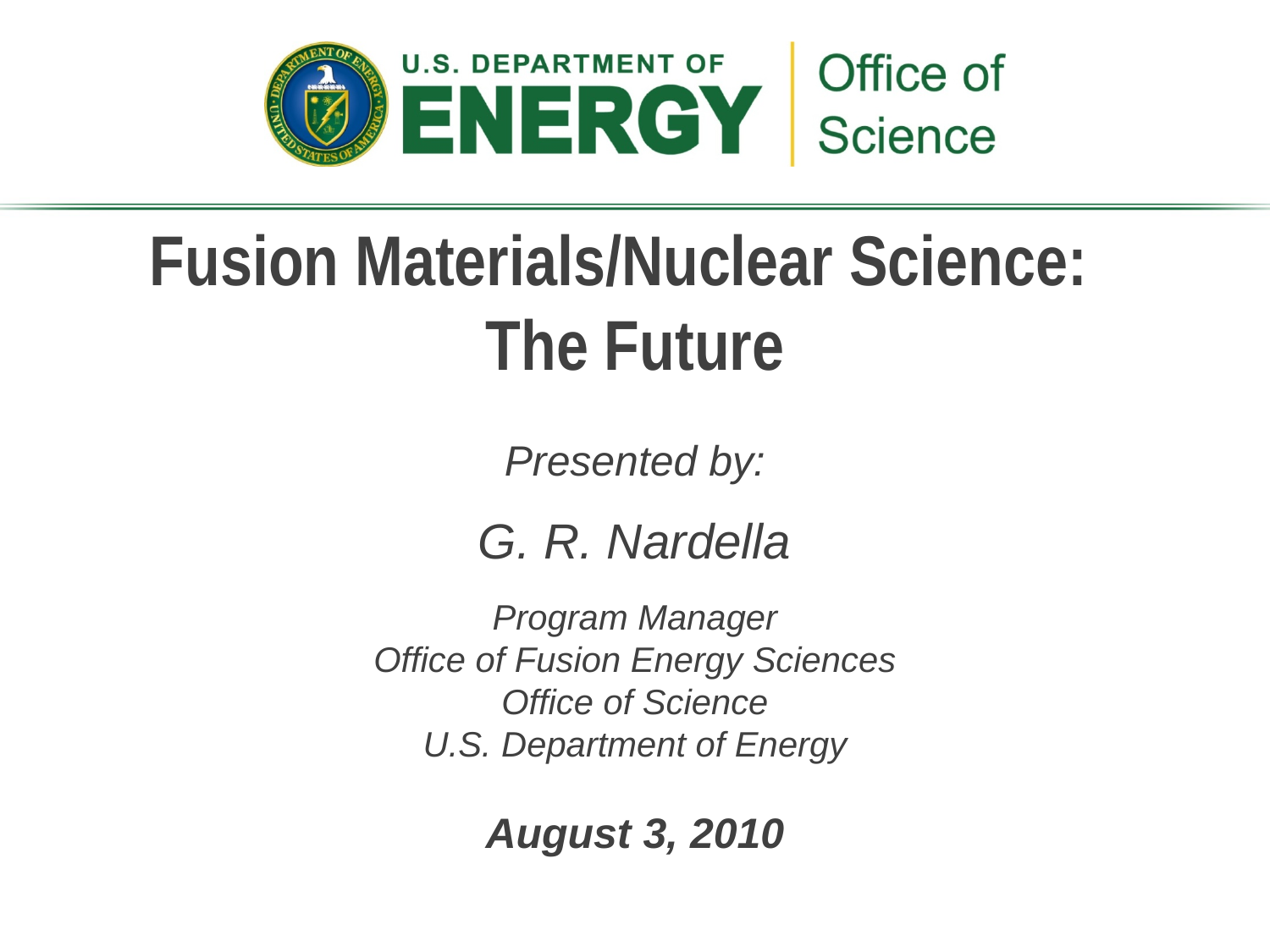

Fusion Materials/Nuclear Science:
The Future
Presented by:

G. R. Nardella

Program Manager
Office of Fusion Energy Sciences
Office of Science
U.S. Department of Energy

August 3, 2010